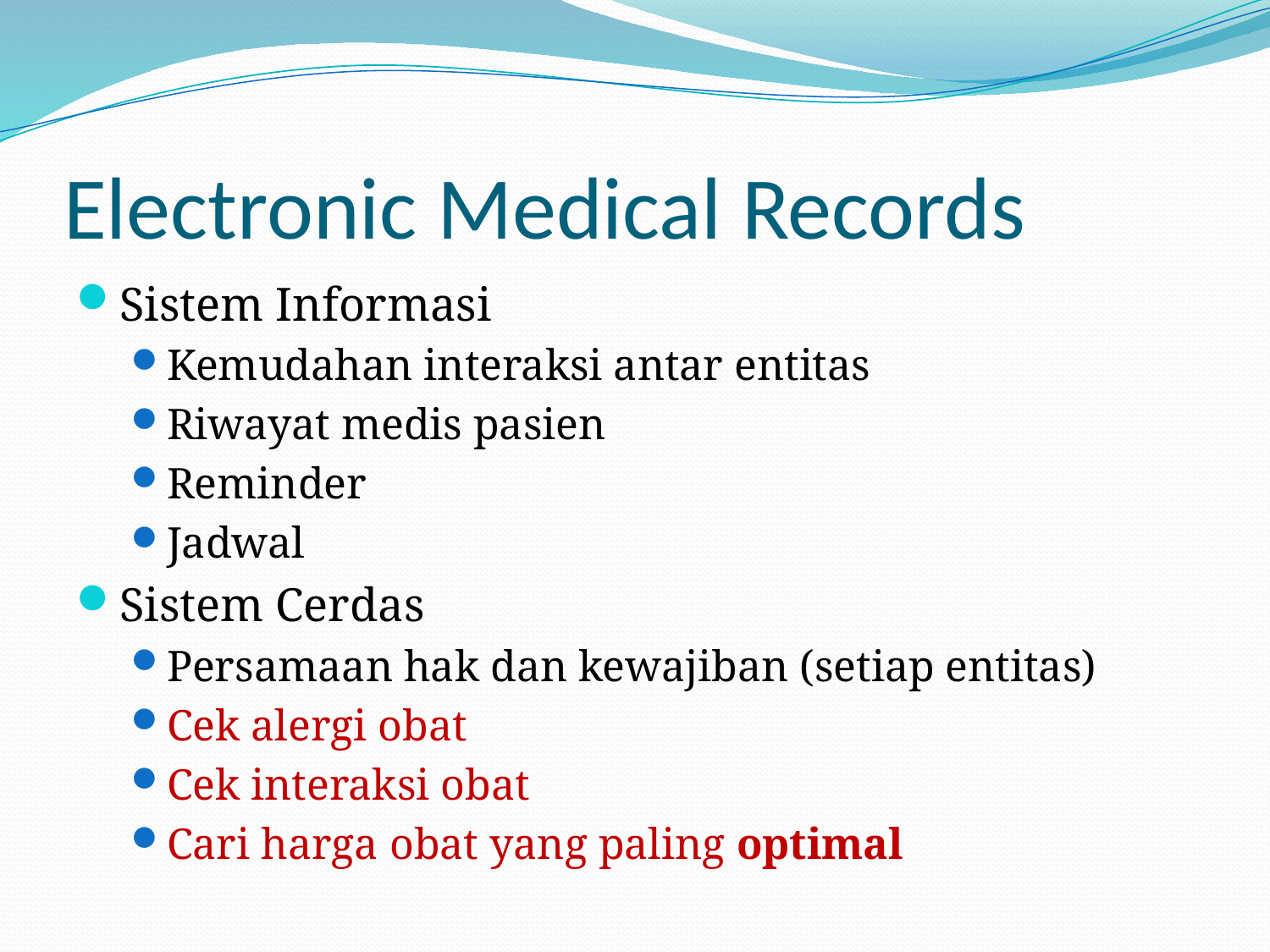

# Electronic Medical Records
Sistem Informasi
Kemudahan interaksi antar entitas
Riwayat medis pasien
Reminder
Jadwal
Sistem Cerdas
Persamaan hak dan kewajiban (setiap entitas)
Cek alergi obat
Cek interaksi obat
Cari harga obat yang paling optimal